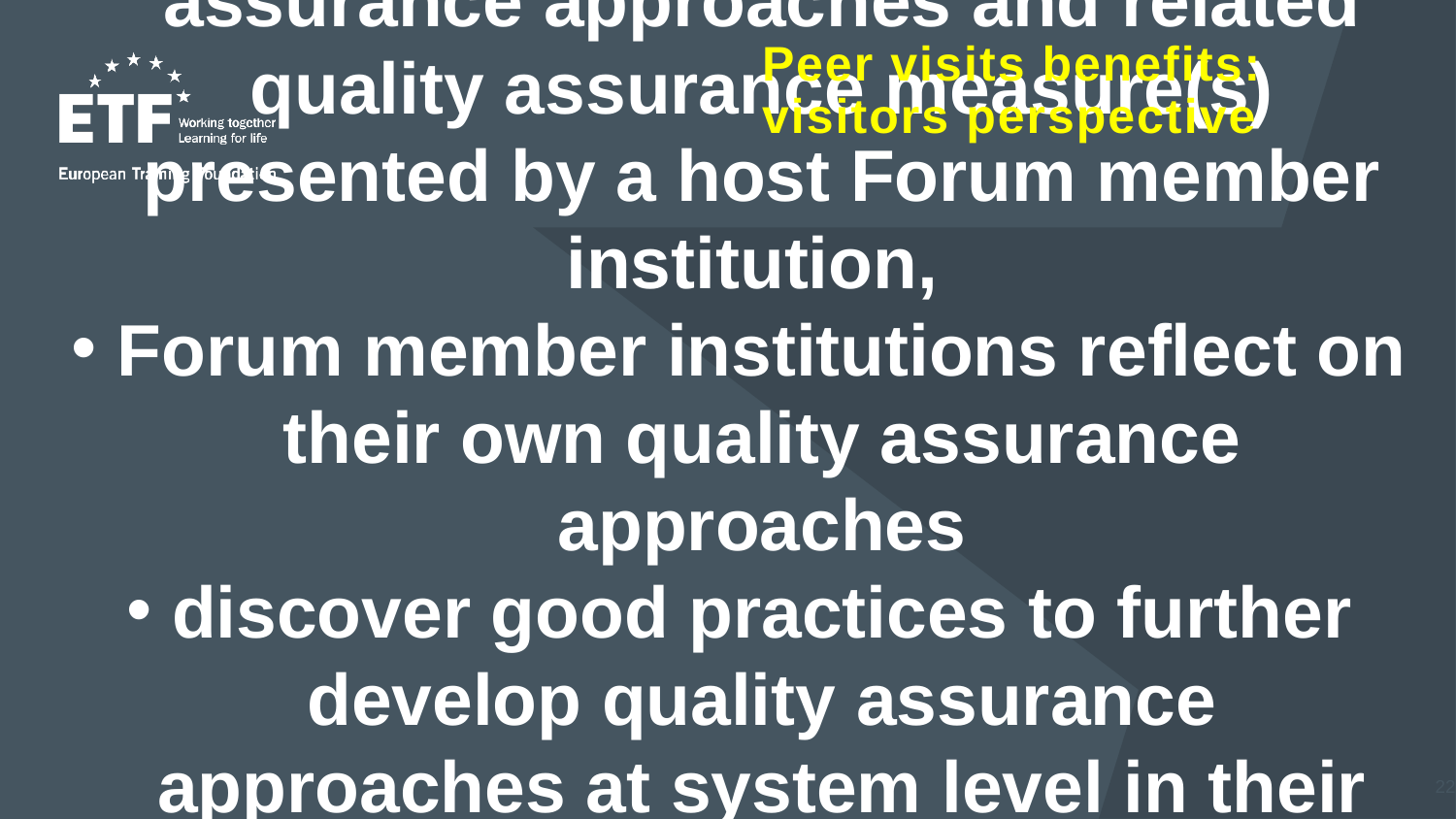

Peer visits benefits: visitors perspective
National Contact Persons taking part in Peer Visits, acting as peers, get opportunities:
to learn about national quality assurance approaches and related quality assurance measure(s) presented by a host Forum member institution,
Forum member institutions reflect on their own quality assurance approaches
discover good practices to further develop quality assurance approaches at system level in their own countries,
to learn to give critical, but supportive and constructive feedback,
to engage in mutual learning with peers and representatives from the host Forum member institution.
22